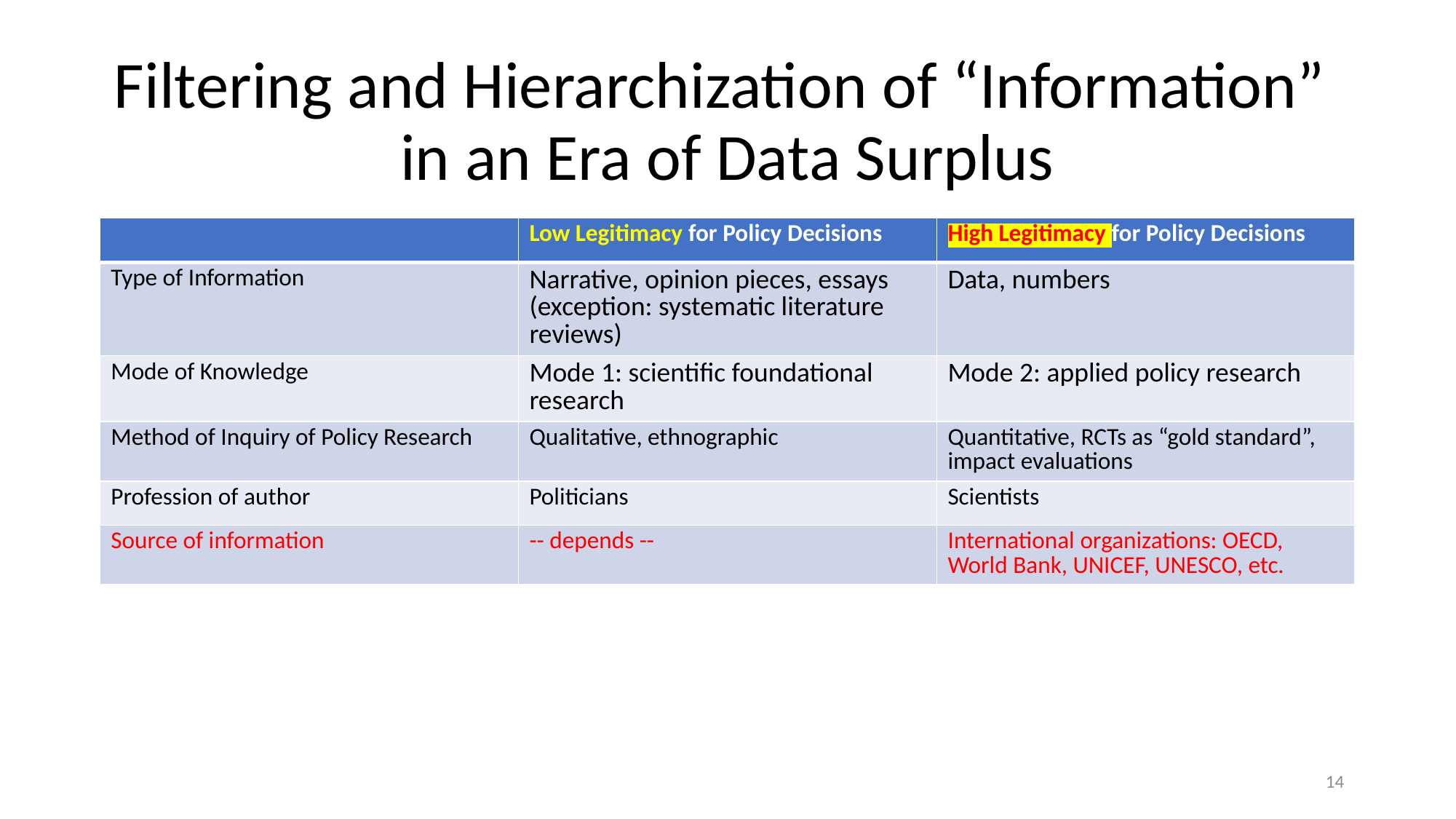

# Filtering and Hierarchization of “Information” in an Era of Data Surplus
|  | Low Legitimacy for Policy Decisions | High Legitimacy for Policy Decisions |
| --- | --- | --- |
| Type of Information | Narrative, opinion pieces, essays (exception: systematic literature reviews) | Data, numbers |
| Mode of Knowledge | Mode 1: scientific foundational research | Mode 2: applied policy research |
| Method of Inquiry of Policy Research | Qualitative, ethnographic | Quantitative, RCTs as “gold standard”, impact evaluations |
| Profession of author | Politicians | Scientists |
| Source of information | -- depends -- | International organizations: OECD, World Bank, UNICEF, UNESCO, etc. |
14